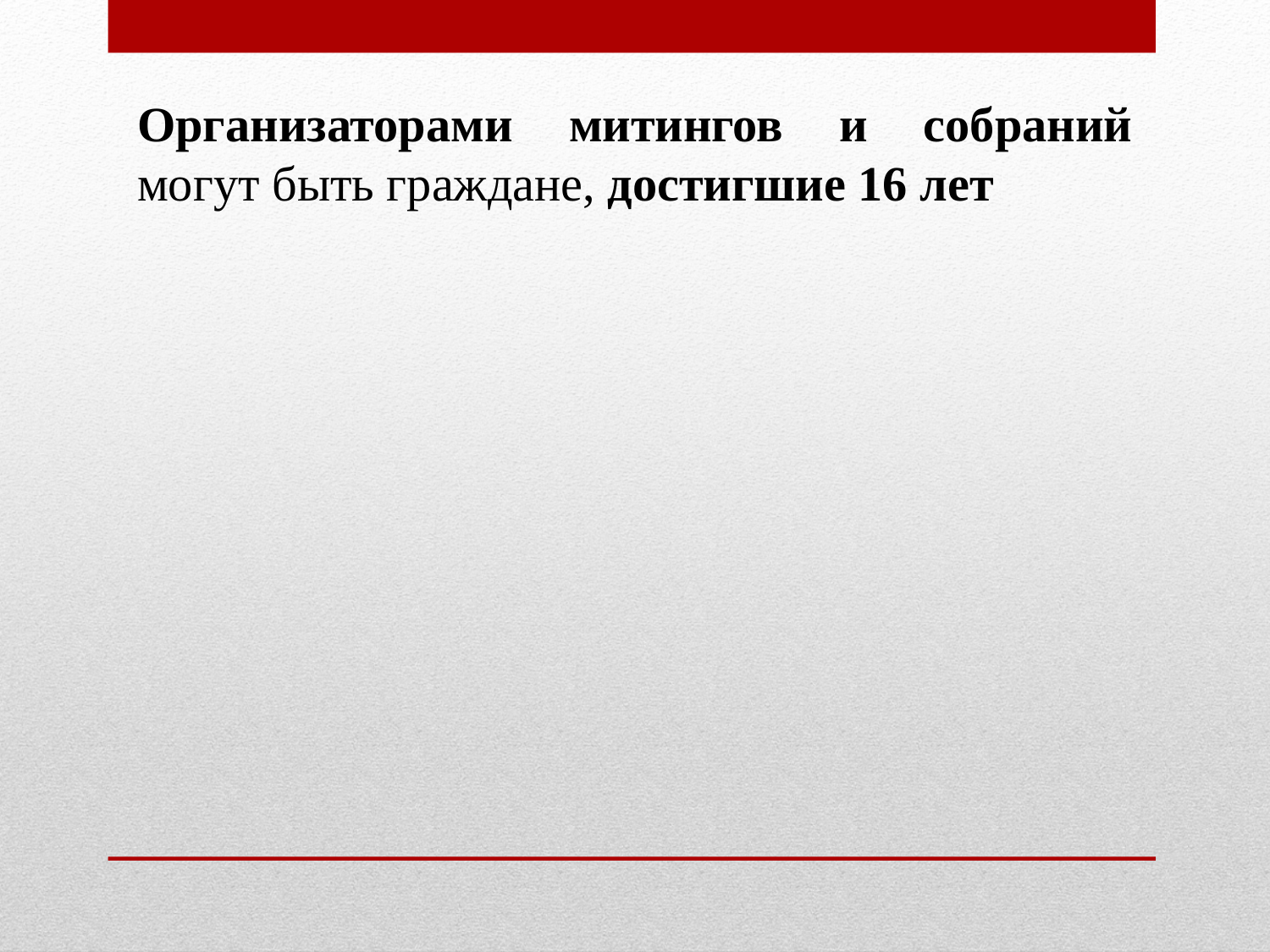

Организаторами митингов и собраний могут быть граждане, достигшие 16 лет